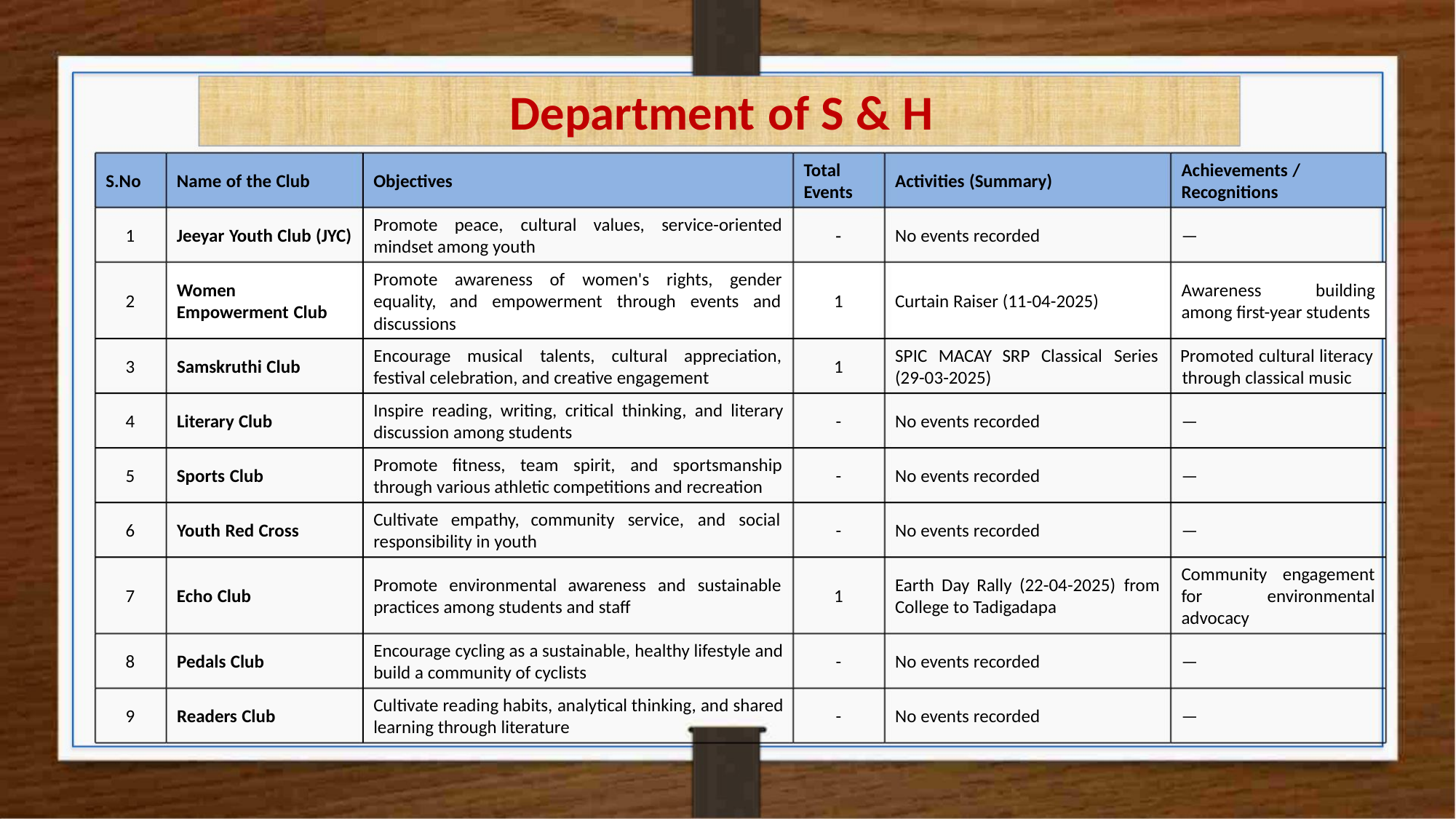

Department of S & H
Total
Events
Achievements /
Recognitions
S.No
Name of the Club
Objectives
Activities (Summary)
Promote peace, cultural values, service-oriented
mindset among youth
-
1
Jeeyar Youth Club (JYC)
No events recorded
—
Promote awareness of women's rights, gender
equality, and empowerment through events and
discussions
Women
Empowerment Club
Awareness building
among first-year students
2
1
Curtain Raiser (11-04-2025)
Encourage musical talents, cultural appreciation,
festival celebration, and creative engagement
SPIC MACAY SRP Classical Series Promoted cultural literacy
(29-03-2025) through classical music
3
4
5
6
Samskruthi Club
Literary Club
1
-
Inspire reading, writing, critical thinking, and literary
discussion among students
No events recorded
—
Promote fitness, team spirit, and sportsmanship
through various athletic competitions and recreation
Sports Club
-
No events recorded
No events recorded
—
Cultivate empathy, community service, and social
responsibility in youth
Youth Red Cross
-
—
Community engagement
environmental
Promote environmental awareness and sustainable
practices among students and staff
Earth Day Rally (22-04-2025) from
College to Tadigadapa
7
Echo Club
1
for
advocacy
Encourage cycling as a sustainable, healthy lifestyle and
build a community of cyclists
8
9
Pedals Club
-
-
No events recorded
No events recorded
—
—
Cultivate reading habits, analytical thinking, and shared
learning through literature
Readers Club